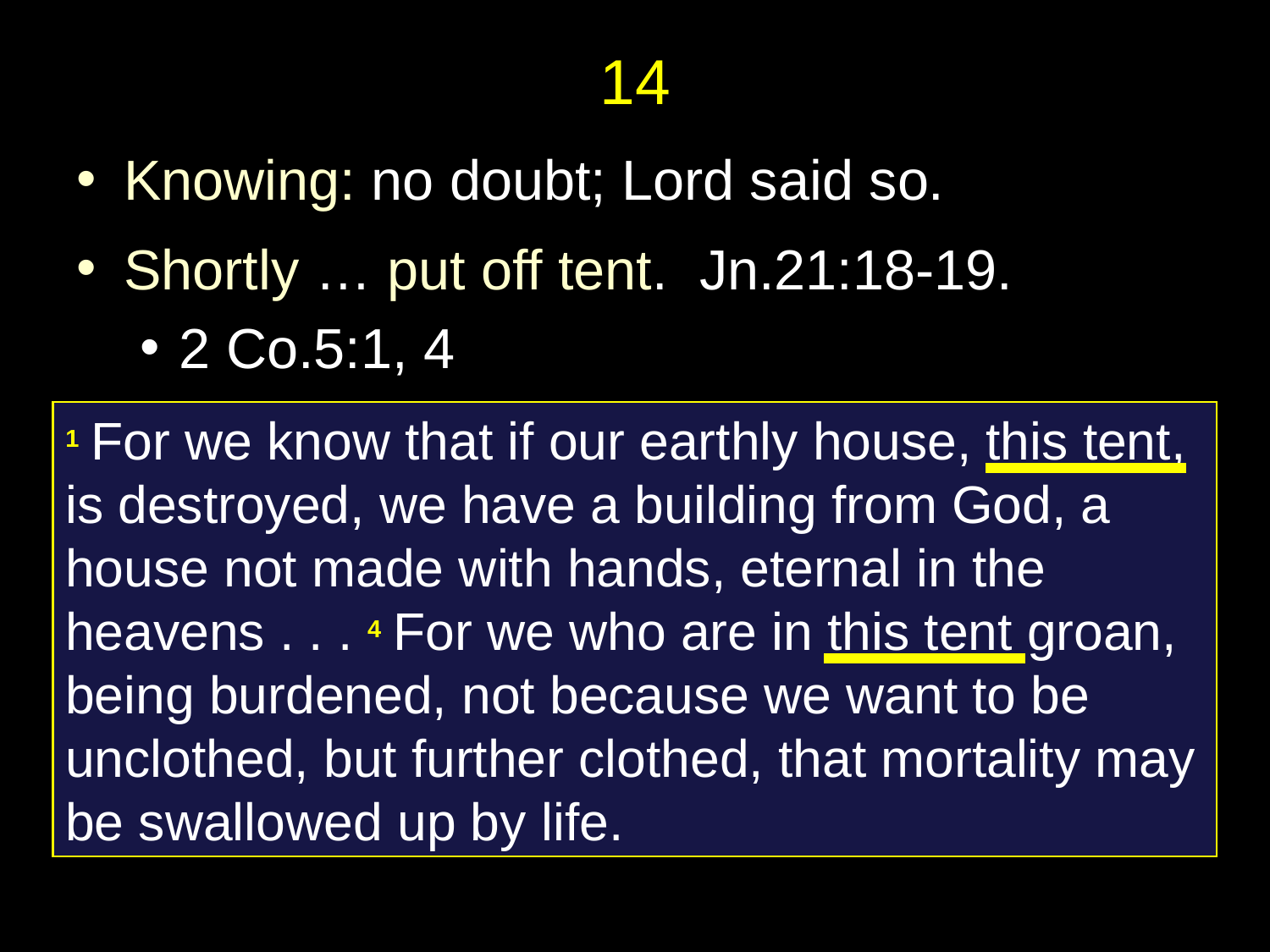

# 14
Knowing: no doubt; Lord said so.
Shortly … put off tent.  Jn.21:18-19.
2 Co.5:1, 4
1 For we know that if our earthly house, this tent, is destroyed, we have a building from God, a house not made with hands, eternal in the heavens . . . 4 For we who are in this tent groan, being burdened, not because we want to be unclothed, but further clothed, that mortality may be swallowed up by life.